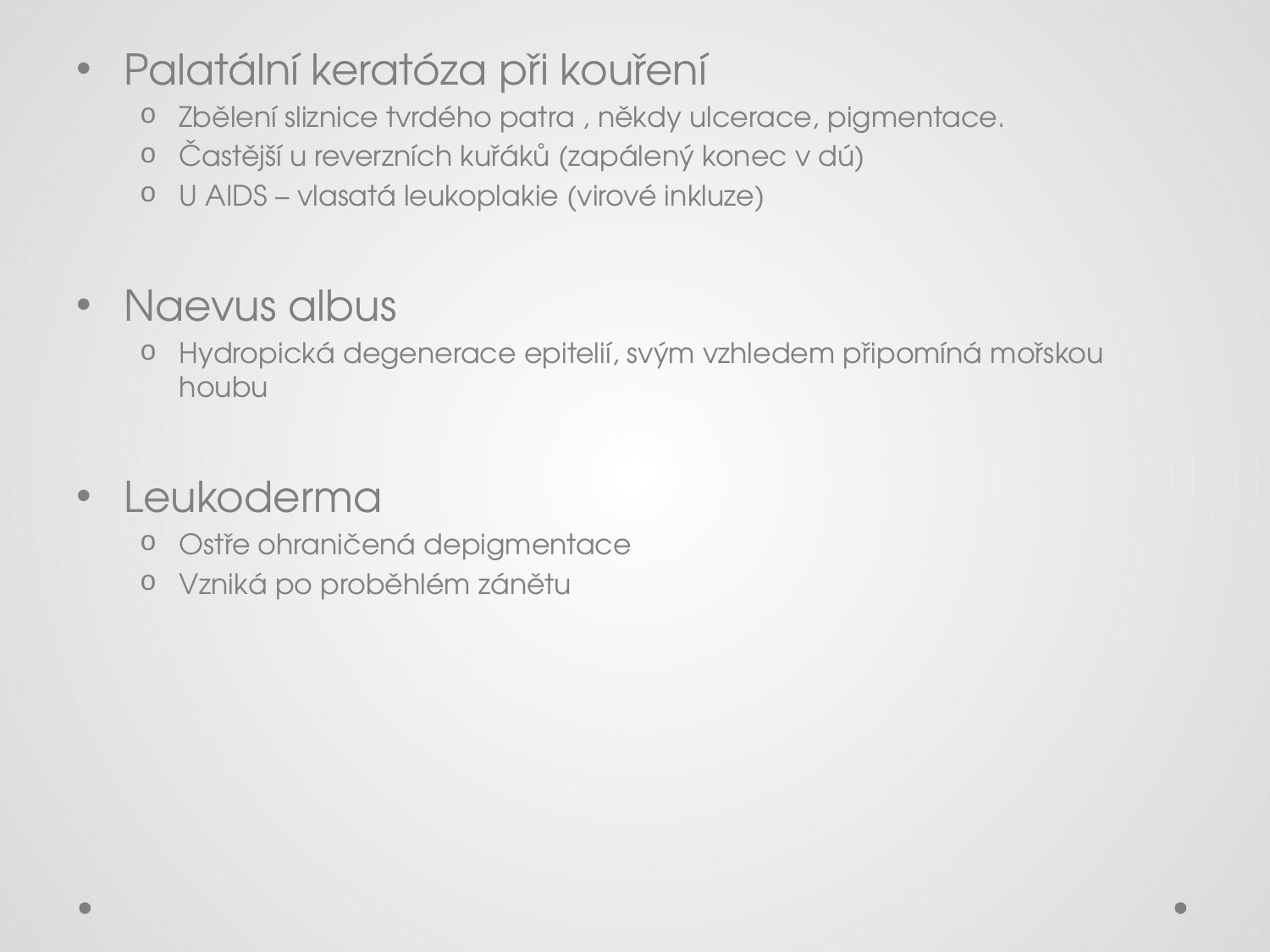

#
Palatální keratóza při kouření
Zbělení sliznice tvrdého patra , někdy ulcerace, pigmentace.
Častější u reverzních kuřáků (zapálený konec v dú)
U AIDS – vlasatá leukoplakie (virové inkluze)

Naevus albus
Hydropická degenerace epitelií, svým vzhledem připomíná mořskou houbu

Leukoderma
Ostře ohraničená depigmentace
Vzniká po proběhlém zánětu